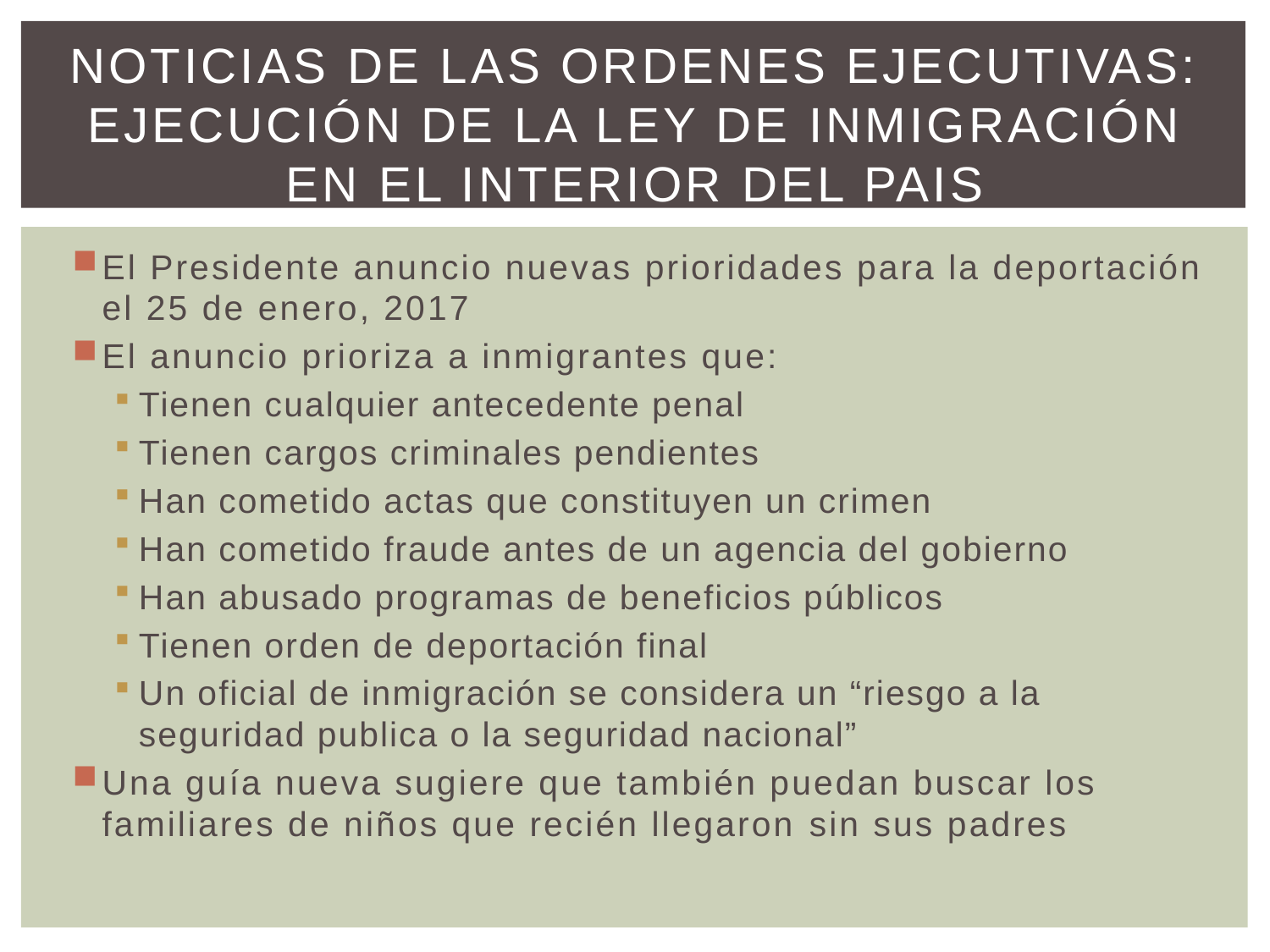

# Noticias de las ordenes ejecutivas: EJECUCIóN DE LA LEY DE INMIGRACIón EN EL INTERIOR DEL PAIS
El Presidente anuncio nuevas prioridades para la deportación el 25 de enero, 2017
El anuncio prioriza a inmigrantes que:
Tienen cualquier antecedente penal
Tienen cargos criminales pendientes
Han cometido actas que constituyen un crimen
Han cometido fraude antes de un agencia del gobierno
Han abusado programas de beneficios públicos
Tienen orden de deportación final
Un oficial de inmigración se considera un “riesgo a la seguridad publica o la seguridad nacional”
Una guía nueva sugiere que también puedan buscar los familiares de niños que recién llegaron sin sus padres